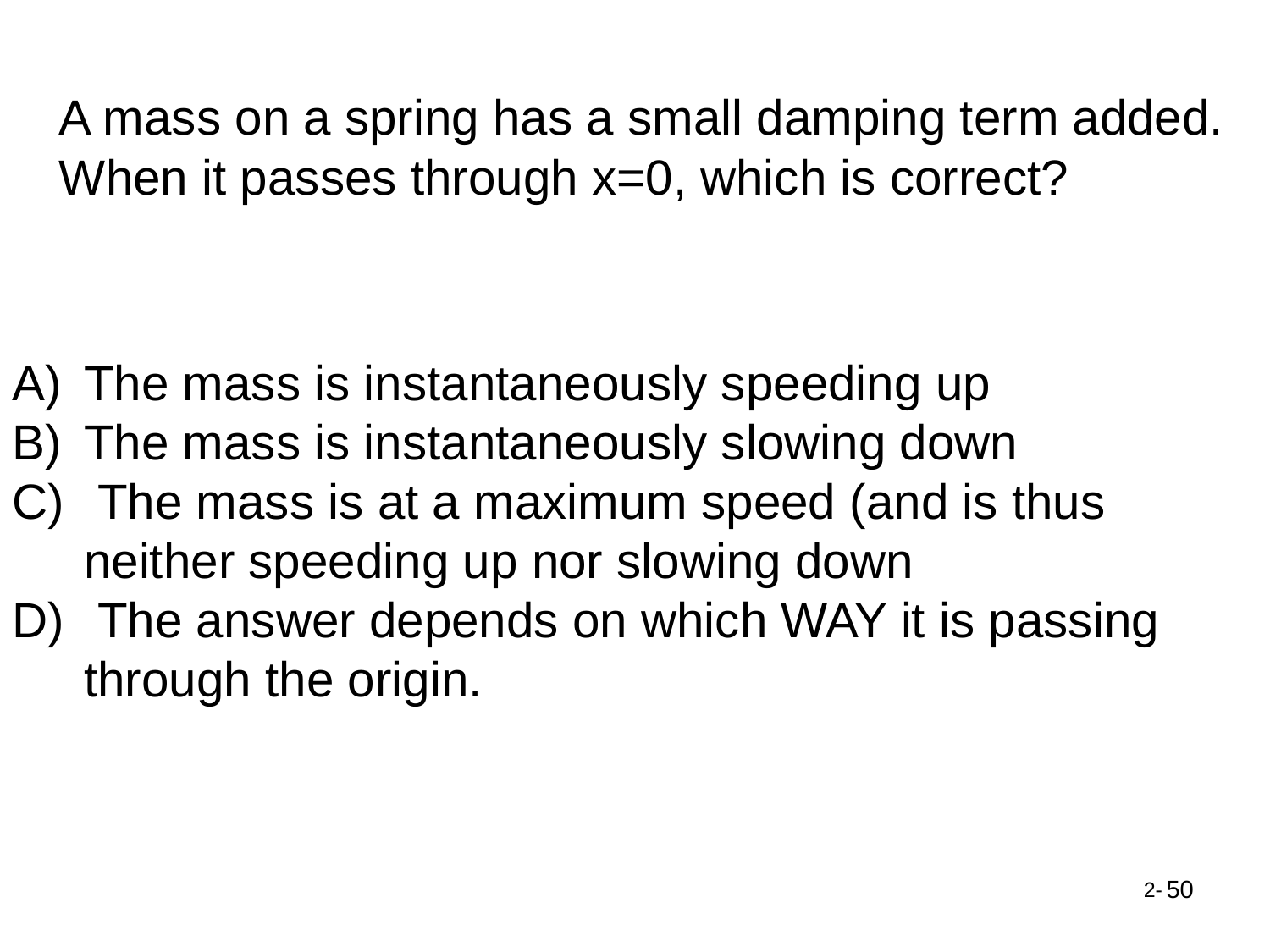

A mass on a spring has a small damping term added. When it passes through x=0, which is correct?
The mass is instantaneously speeding up
The mass is instantaneously slowing down
 The mass is at a maximum speed (and is thus neither speeding up nor slowing down
 The answer depends on which WAY it is passing through the origin.
50